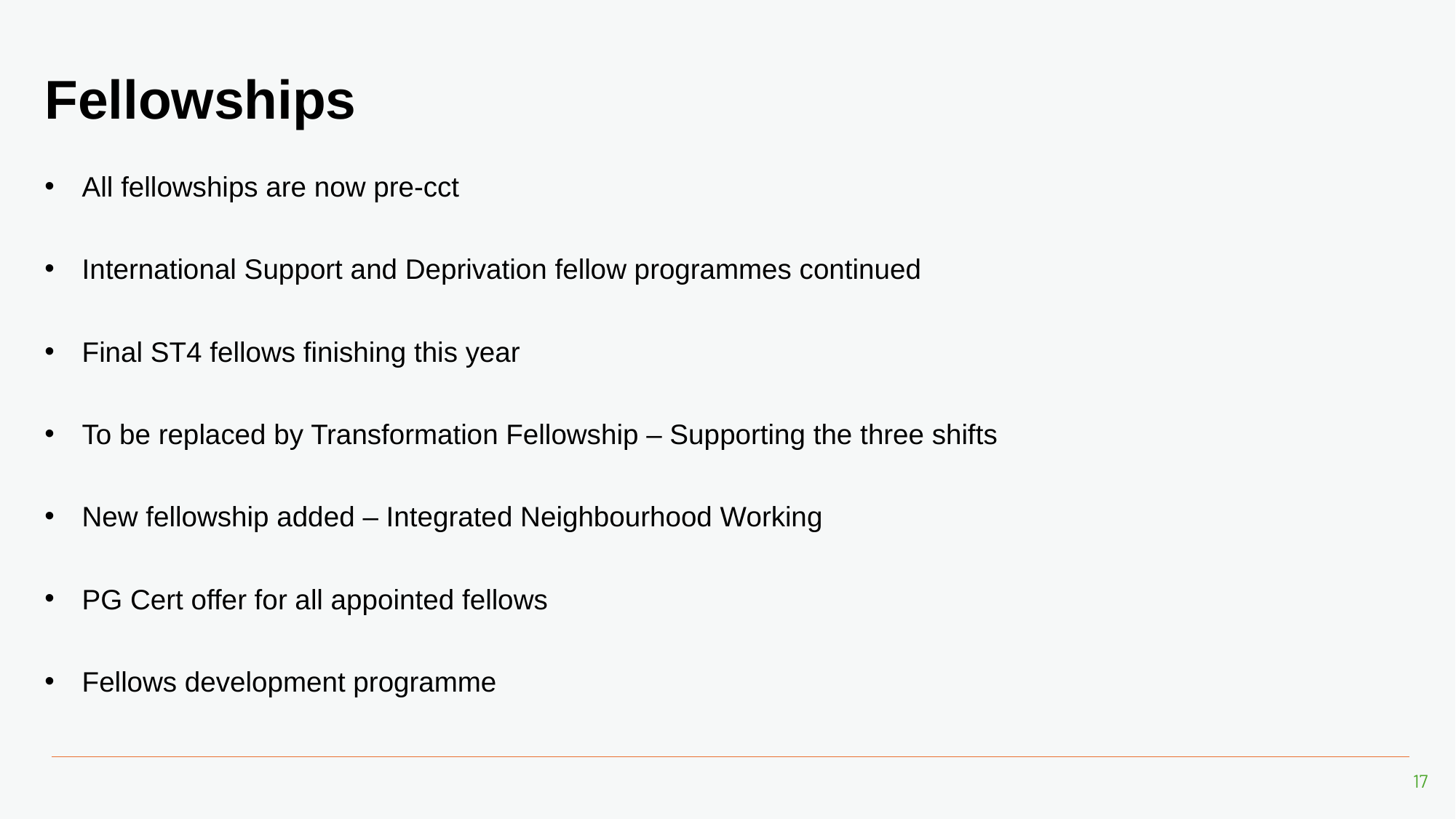

# Fellowships
All fellowships are now pre-cct

International Support and Deprivation fellow programmes continued

Final ST4 fellows finishing this year

To be replaced by Transformation Fellowship – Supporting the three shifts

New fellowship added – Integrated Neighbourhood Working

PG Cert offer for all appointed fellows

Fellows development programme